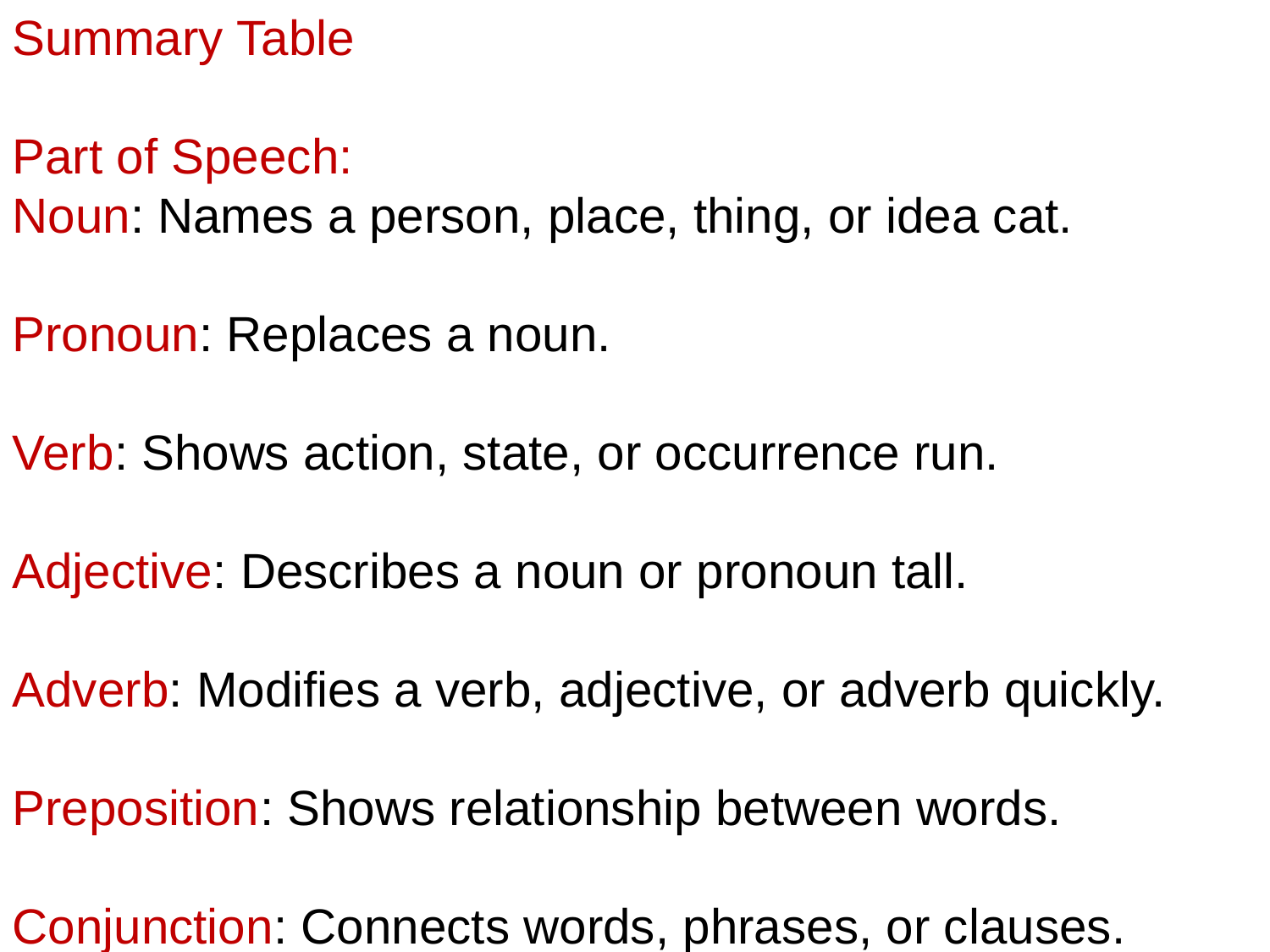

Summary Table

Part of Speech:
Noun: Names a person, place, thing, or idea cat.

Pronoun: Replaces a noun.

Verb: Shows action, state, or occurrence run.

Adjective: Describes a noun or pronoun tall.

Adverb: Modifies a verb, adjective, or adverb quickly.

Preposition: Shows relationship between words.

Conjunction: Connects words, phrases, or clauses.